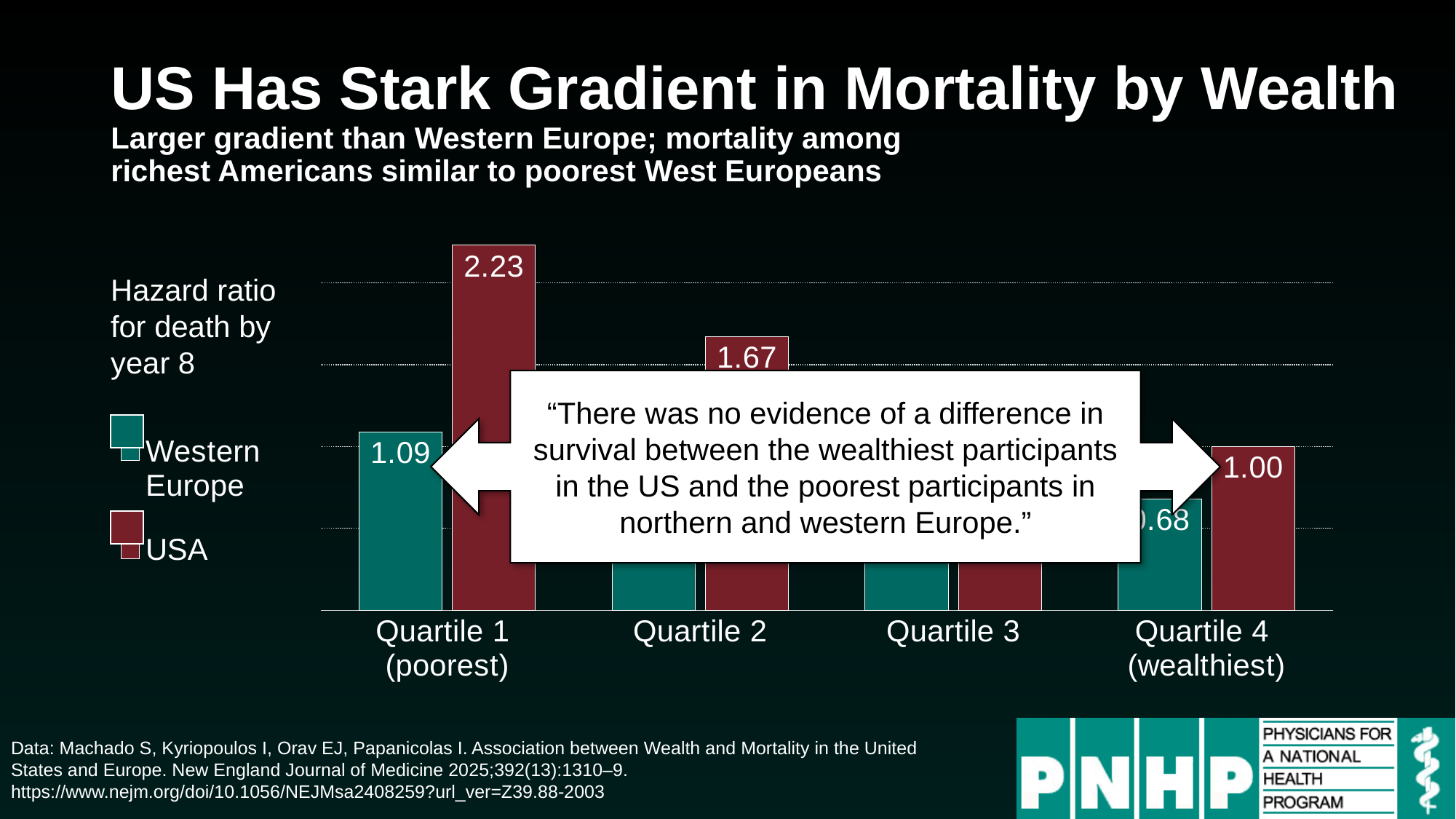

# US Has Stark Gradient in Mortality by Wealth Larger gradient than Western Europe; mortality among richest Americans similar to poorest West Europeans

### Chart

| Category | Western
Europe | USA |
|---|---|---|
| Quartile 1
(poorest) | 1.09 | 2.23 |
| Quartile 2 | 0.88 | 1.67 |
| Quartile 3 | 0.73 | 1.2 |
| Quartile 4
(wealthiest) | 0.68 | 1.0 |
Hazard ratio for death by year 8
“There was no evidence of a difference in survival between the wealthiest participants in the US and the poorest participants in northern and western Europe.”

Data: Machado S, Kyriopoulos I, Orav EJ, Papanicolas I. Association between Wealth and Mortality in the United States and Europe. New England Journal of Medicine 2025;392(13):1310–9.
https://www.nejm.org/doi/10.1056/NEJMsa2408259?url_ver=Z39.88-2003